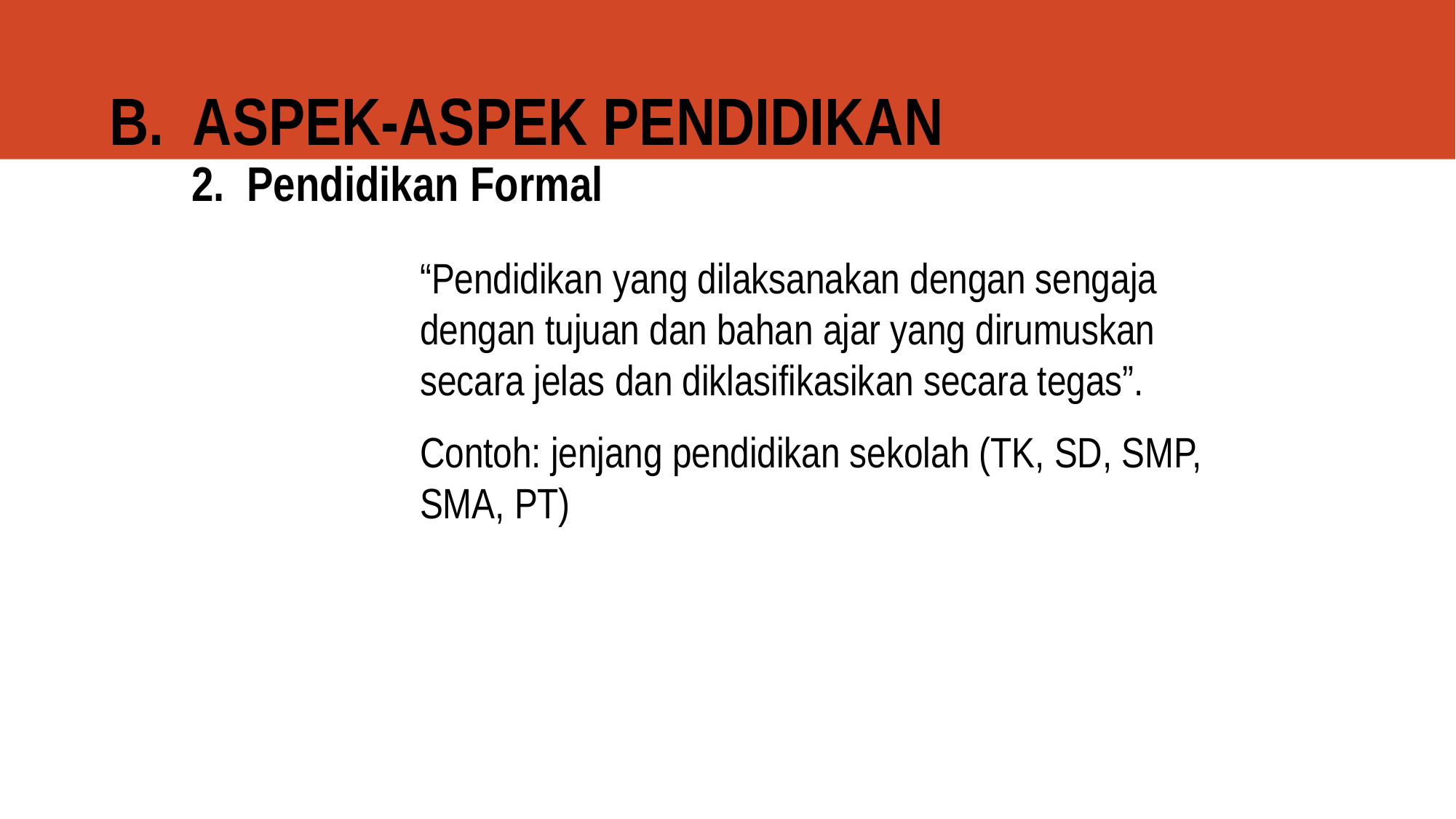

# B.  ASPEK-ASPEK PENDIDIKAN 2.  Pendidikan Formal
“Pendidikan yang dilaksanakan dengan sengaja dengan tujuan dan bahan ajar yang dirumuskan secara jelas dan diklasifikasikan secara tegas”.
Contoh: jenjang pendidikan sekolah (TK, SD, SMP, SMA, PT)